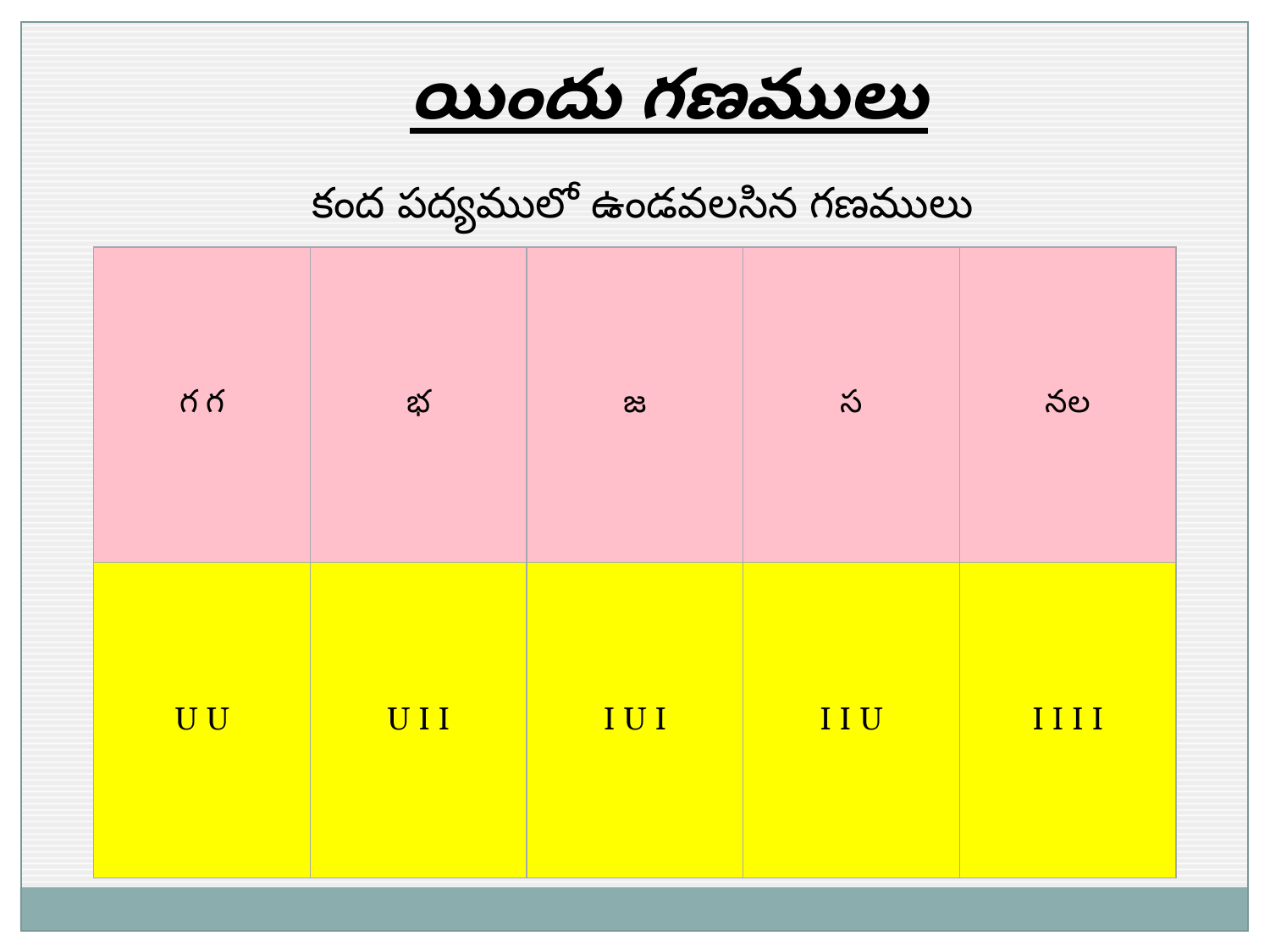

యిందు గణములు
కంద పద్యములో ఉండవలసిన గణములు
| గ గ | భ | జ | స | నల |
| --- | --- | --- | --- | --- |
| U U | U I I | I U I | I I U | I I I I |